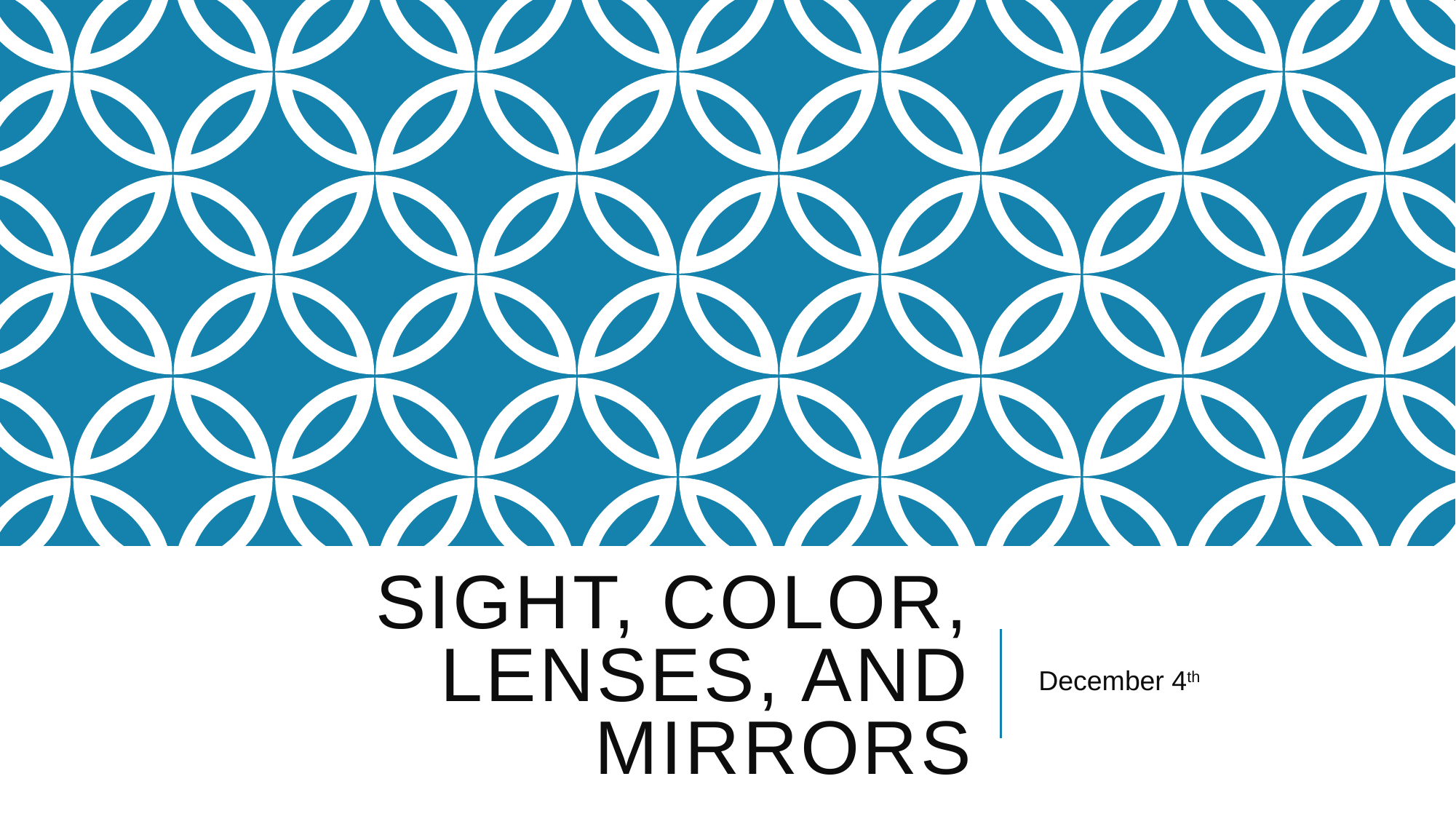

# Sight, COLOR, LENSES, and MIRRORS
December 4th